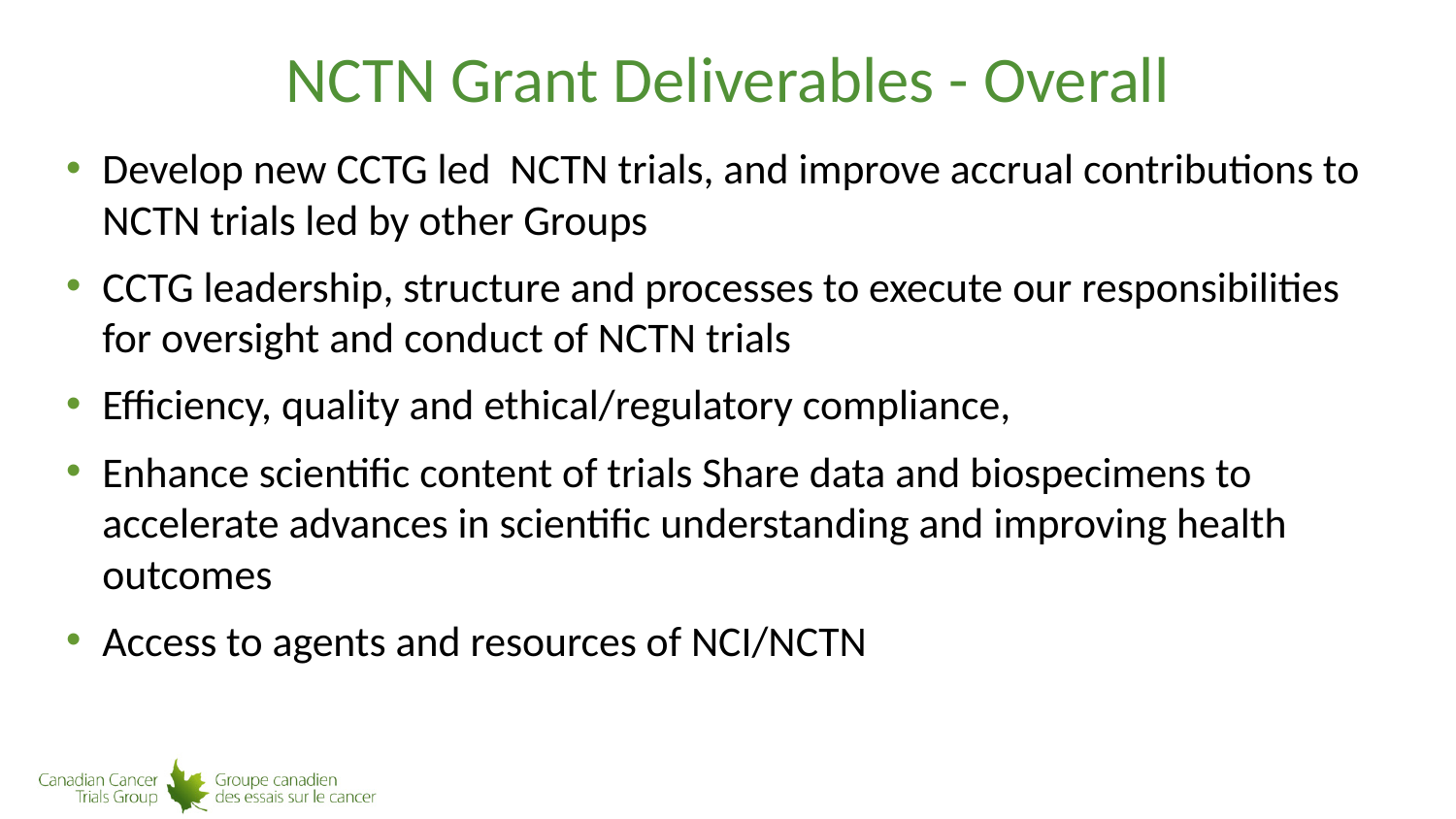

# NCTN Grant Deliverables - Overall
Develop new CCTG led  NCTN trials, and improve accrual contributions to NCTN trials led by other Groups
CCTG leadership, structure and processes to execute our responsibilities for oversight and conduct of NCTN trials
Efficiency, quality and ethical/regulatory compliance,
Enhance scientific content of trials Share data and biospecimens to accelerate advances in scientific understanding and improving health outcomes
Access to agents and resources of NCI/NCTN
15